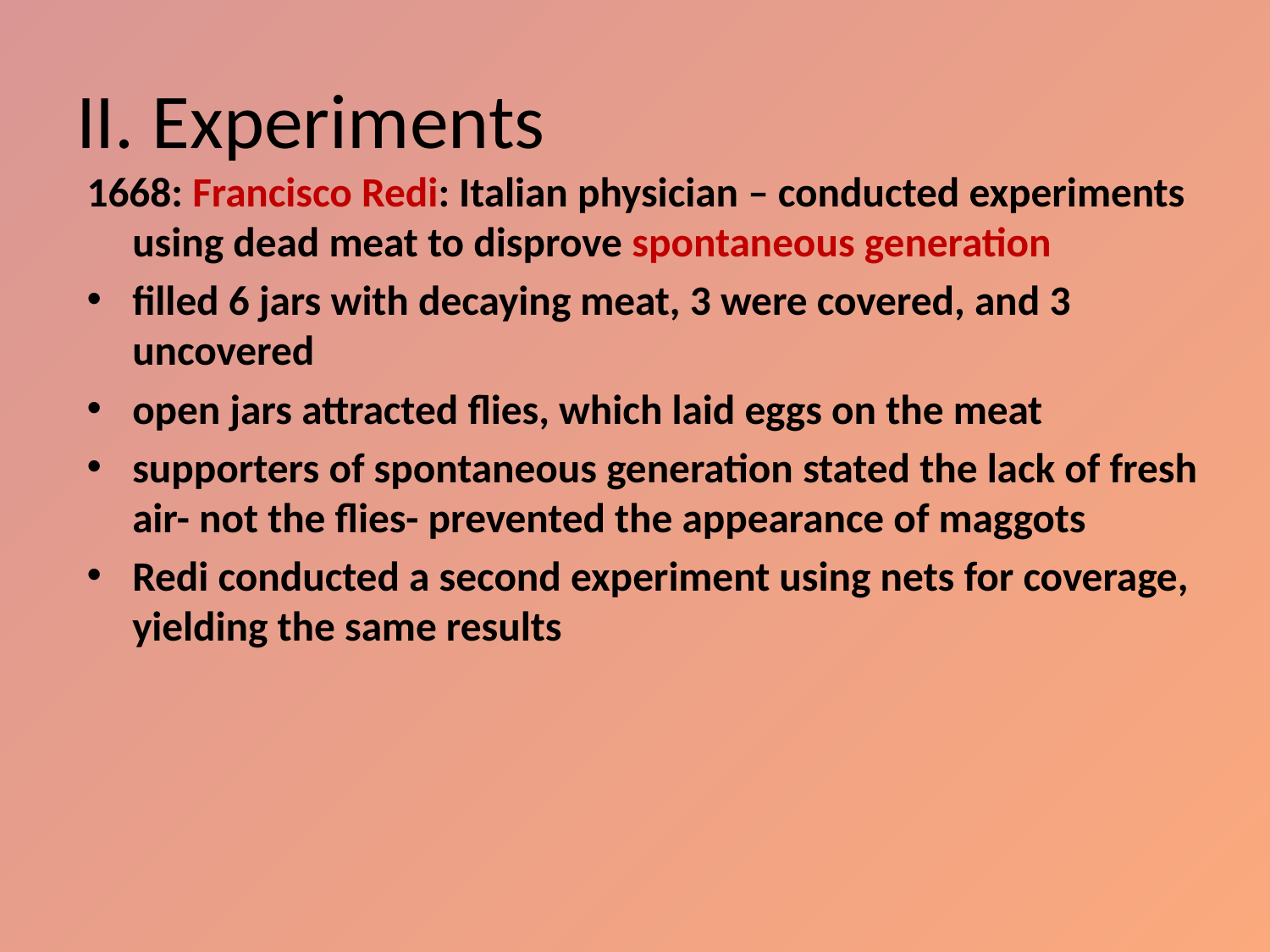

# II. Experiments
1668: Francisco Redi: Italian physician – conducted experiments using dead meat to disprove spontaneous generation
filled 6 jars with decaying meat, 3 were covered, and 3 uncovered
open jars attracted flies, which laid eggs on the meat
supporters of spontaneous generation stated the lack of fresh air- not the flies- prevented the appearance of maggots
Redi conducted a second experiment using nets for coverage, yielding the same results